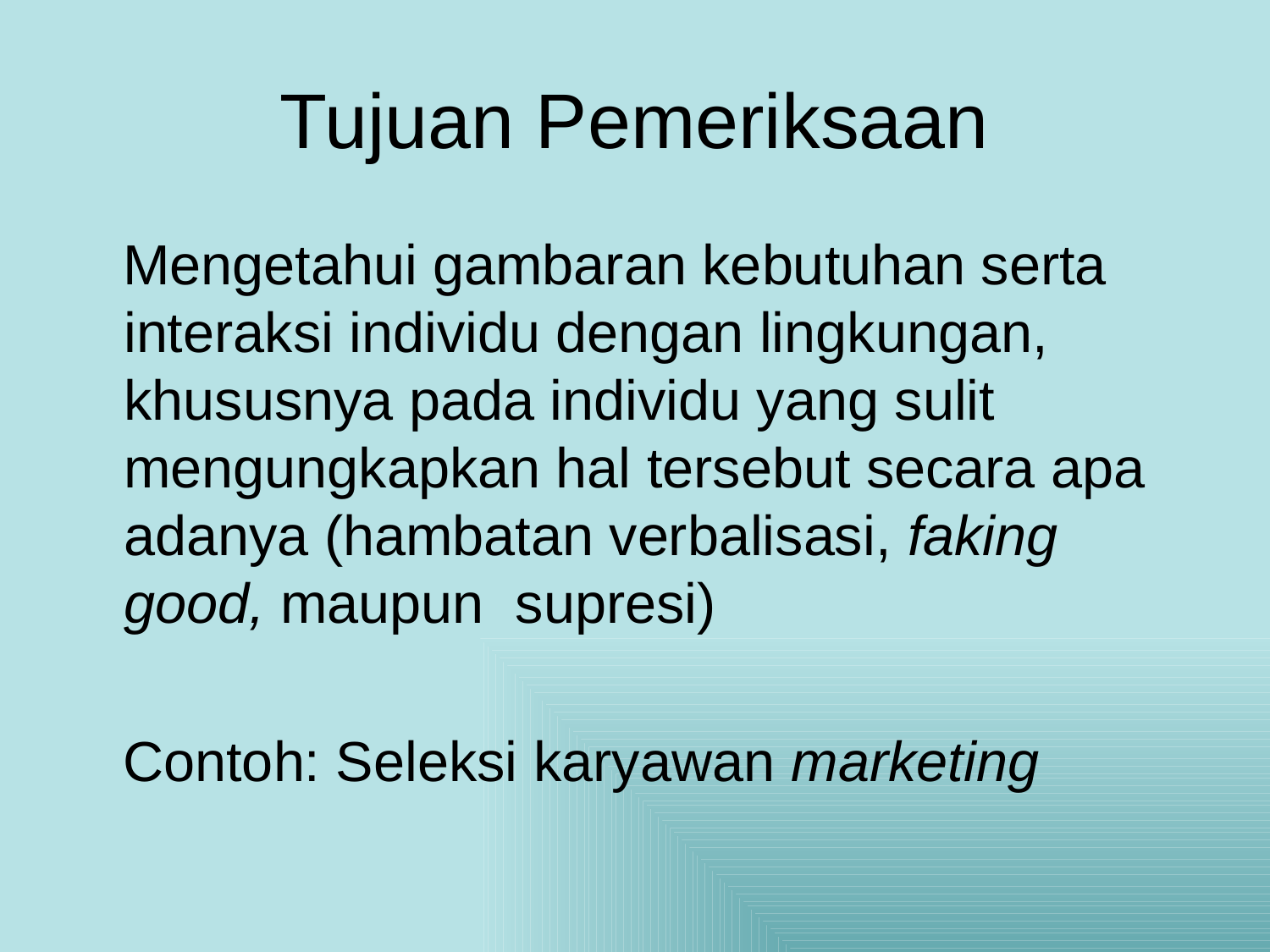

# Tujuan Pemeriksaan
   Mengetahui gambaran kebutuhan serta interaksi individu dengan lingkungan, khususnya pada individu yang sulit mengungkapkan hal tersebut secara apa adanya (hambatan verbalisasi, faking good, maupun  supresi)

   Contoh: Seleksi karyawan marketing